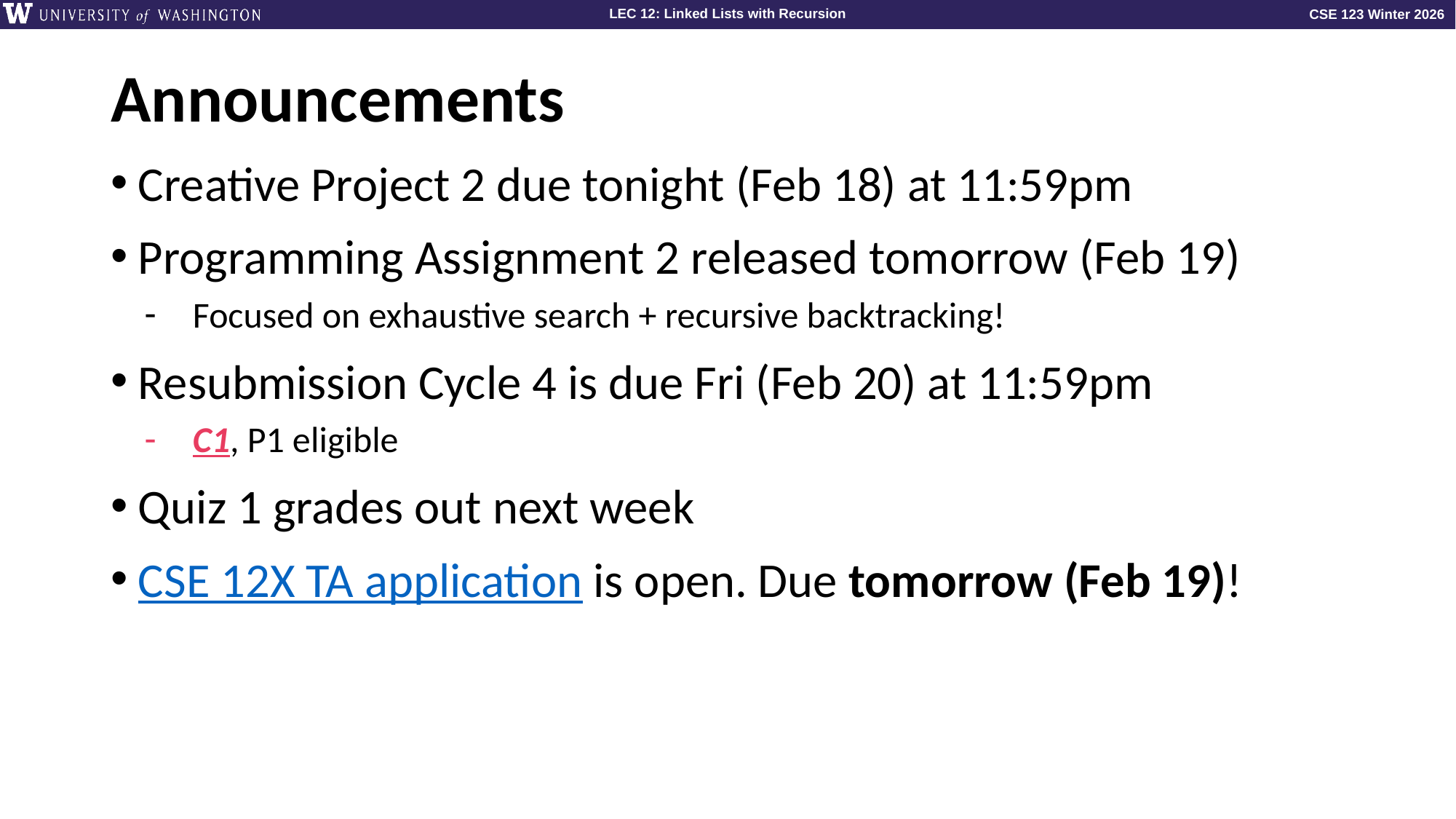

# Announcements
Creative Project 2 due tonight (Feb 18) at 11:59pm
Programming Assignment 2 released tomorrow (Feb 19)
Focused on exhaustive search + recursive backtracking!
Resubmission Cycle 4 is due Fri (Feb 20) at 11:59pm
C1, P1 eligible
Quiz 1 grades out next week
CSE 12X TA application is open. Due tomorrow (Feb 19)!